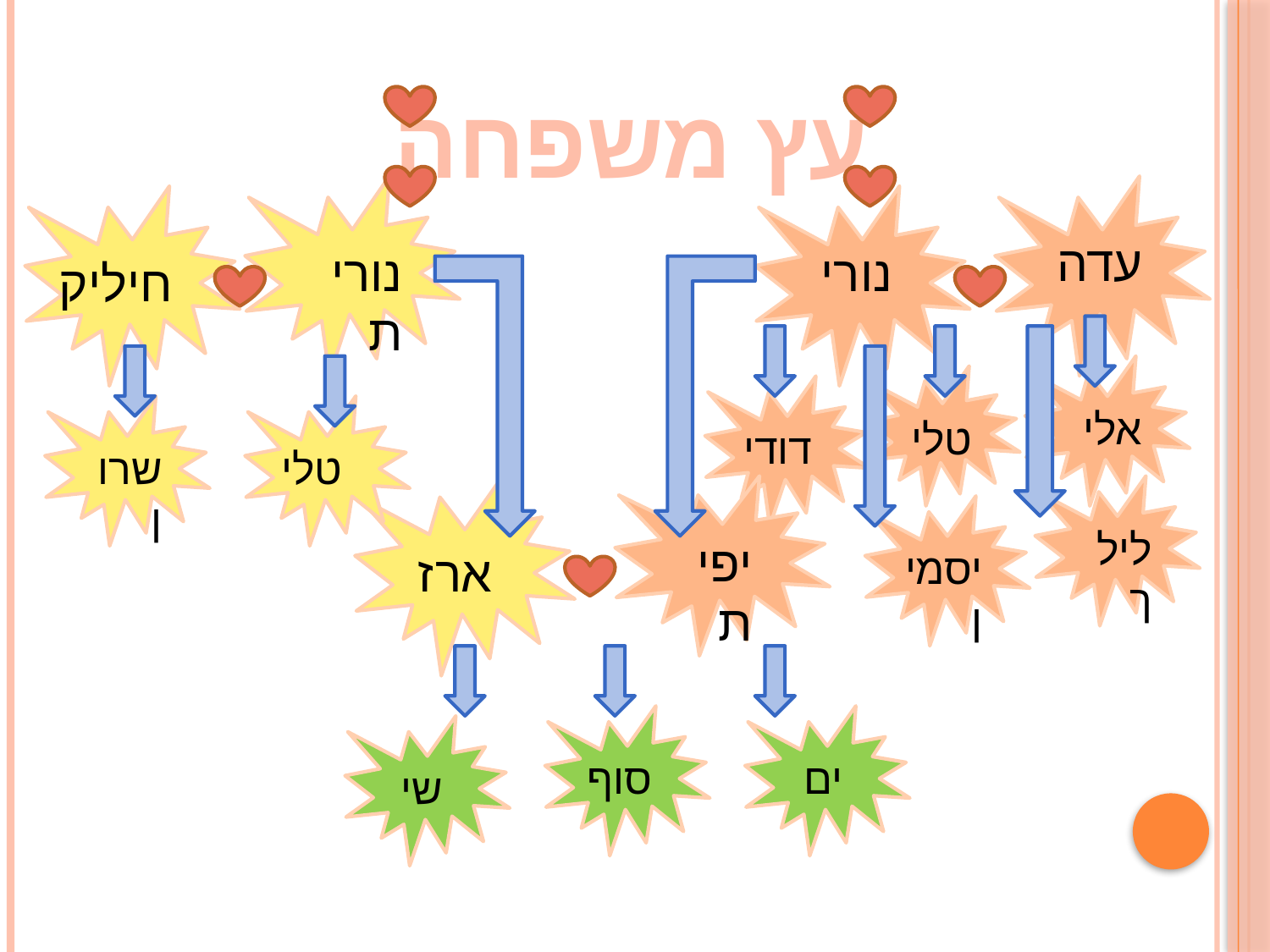

עץ משפחה

עדה
נורית
נורי
חיליק

אלי
טלי
דודי
שרון
טלי

לילך
יפית
ארז
יסמין

סוף
ים
שי